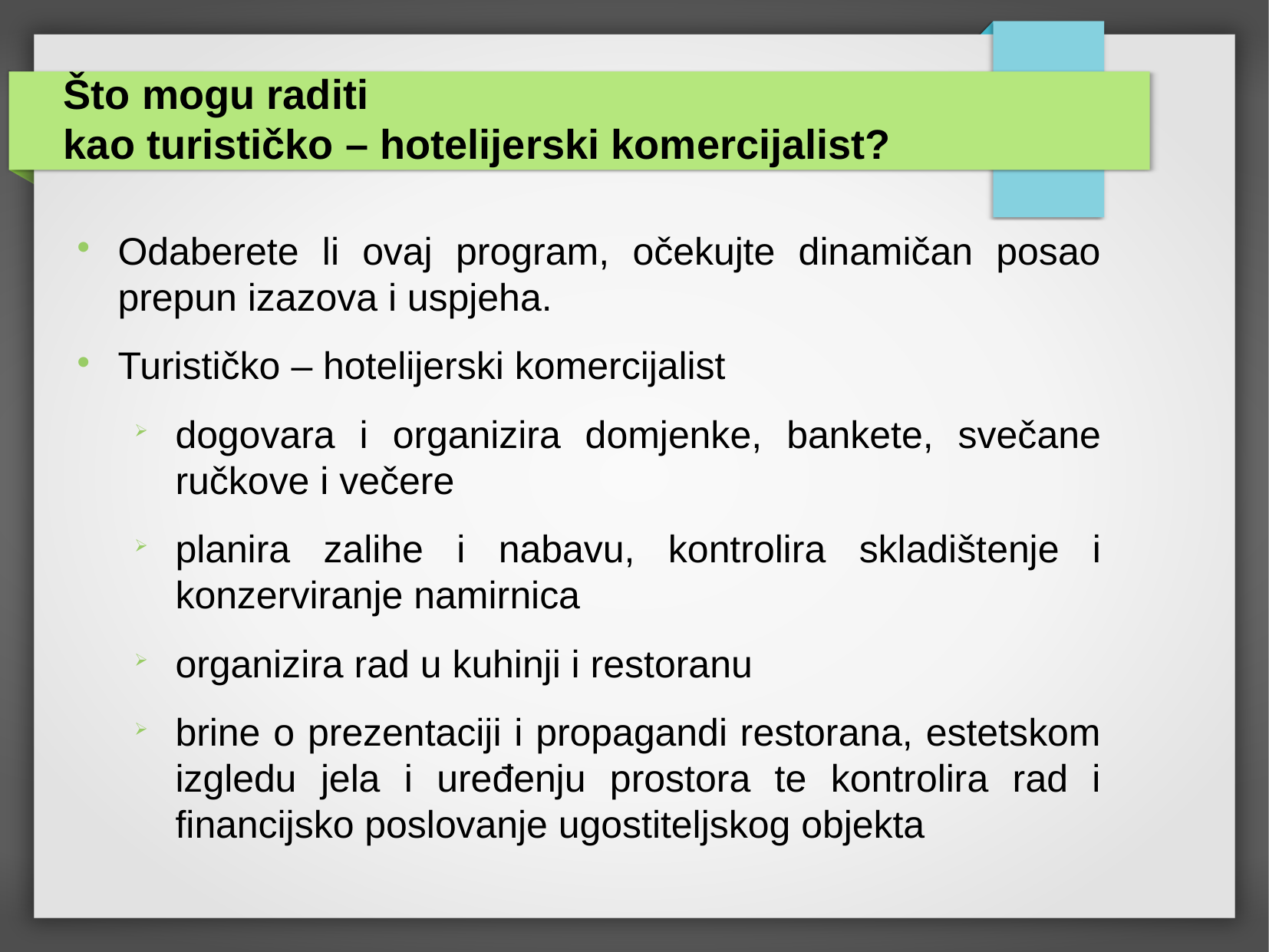

Što mogu raditi
kao turističko – hotelijerski komercijalist?
Odaberete li ovaj program, očekujte dinamičan posao prepun izazova i uspjeha.
Turističko – hotelijerski komercijalist
dogovara i organizira domjenke, bankete, svečane ručkove i večere
planira zalihe i nabavu, kontrolira skladištenje i konzerviranje namirnica
organizira rad u kuhinji i restoranu
brine o prezentaciji i propagandi restorana, estetskom izgledu jela i uređenju prostora te kontrolira rad i financijsko poslovanje ugostiteljskog objekta